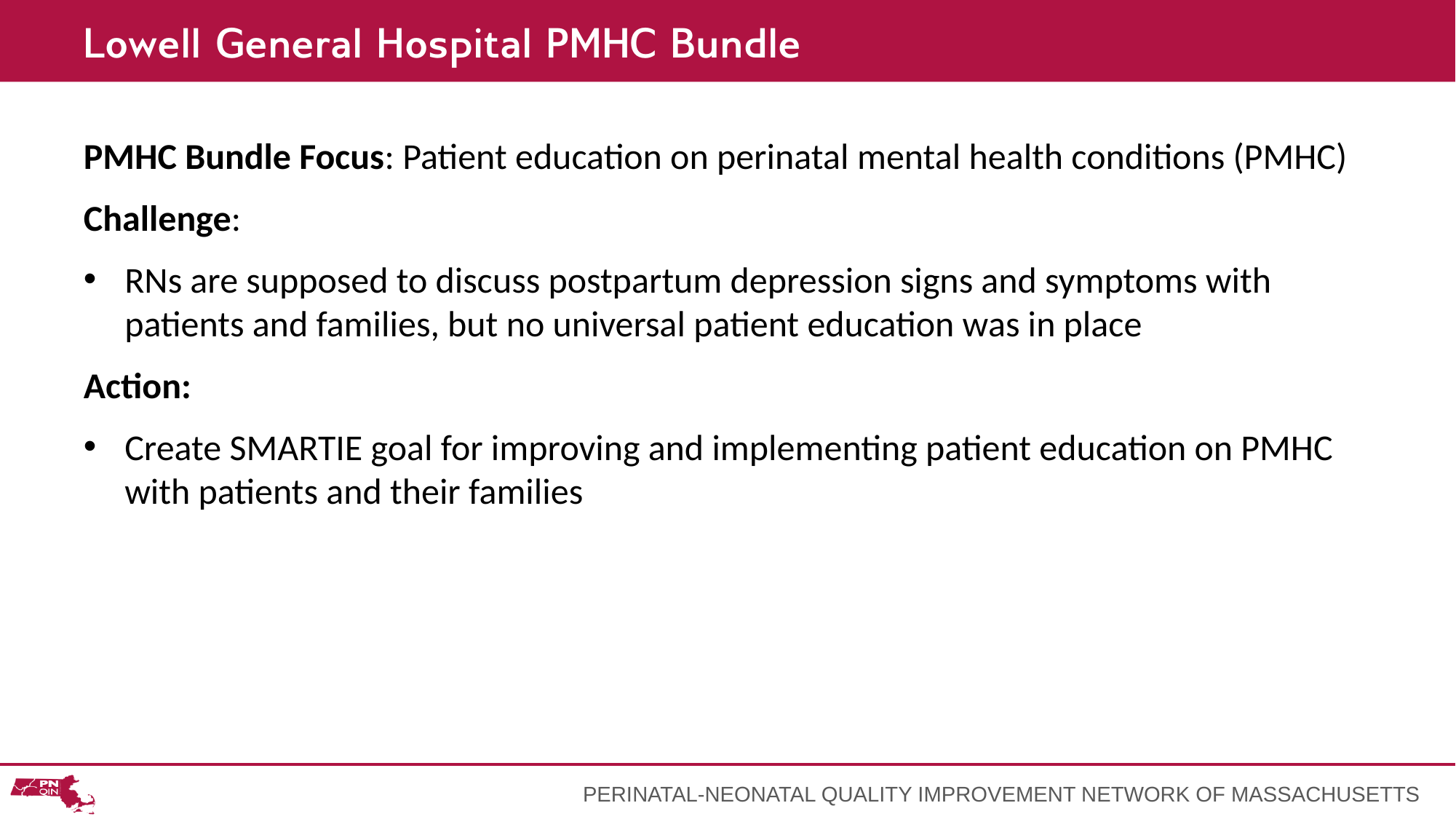

# Lowell General Hospital PMHC Bundle
PMHC Bundle Focus: Patient education on perinatal mental health conditions (PMHC)
Challenge:
RNs are supposed to discuss postpartum depression signs and symptoms with patients and families, but no universal patient education was in place
Action:
Create SMARTIE goal for improving and implementing patient education on PMHC with patients and their families